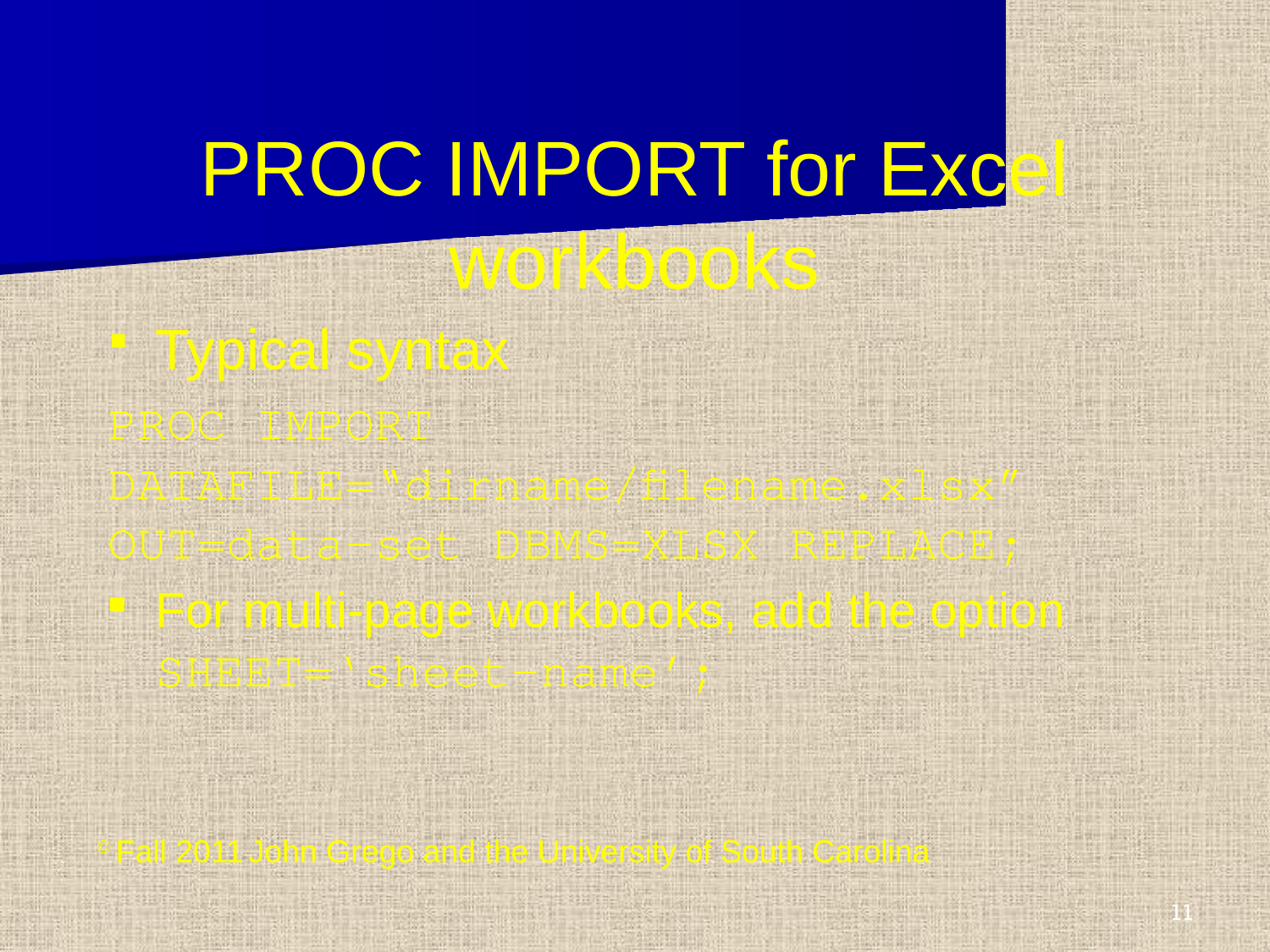

# PROC IMPORT for Excel workbooks
Typical syntax
PROC IMPORT DATAFILE=“dirname/filename.xlsx” OUT=data-set DBMS=XLSX REPLACE;
For multi-page workbooks, add the option SHEET=‘sheet-name’;

© Fall 2011 John Grego and the University of South Carolina
11